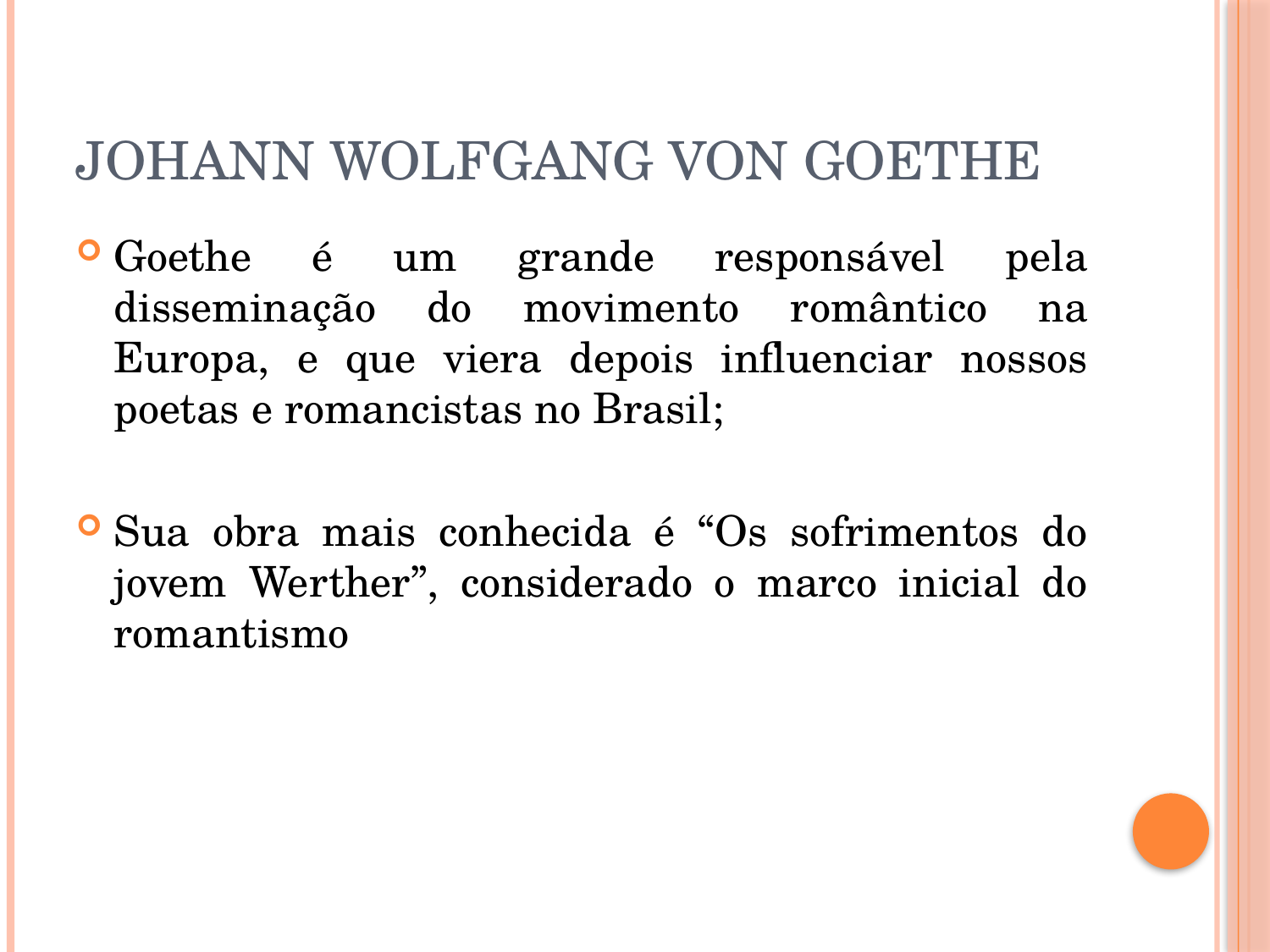

# Johann wolfgang von goethe
Goethe é um grande responsável pela disseminação do movimento romântico na Europa, e que viera depois influenciar nossos poetas e romancistas no Brasil;

Sua obra mais conhecida é “Os sofrimentos do jovem Werther”, considerado o marco inicial do romantismo